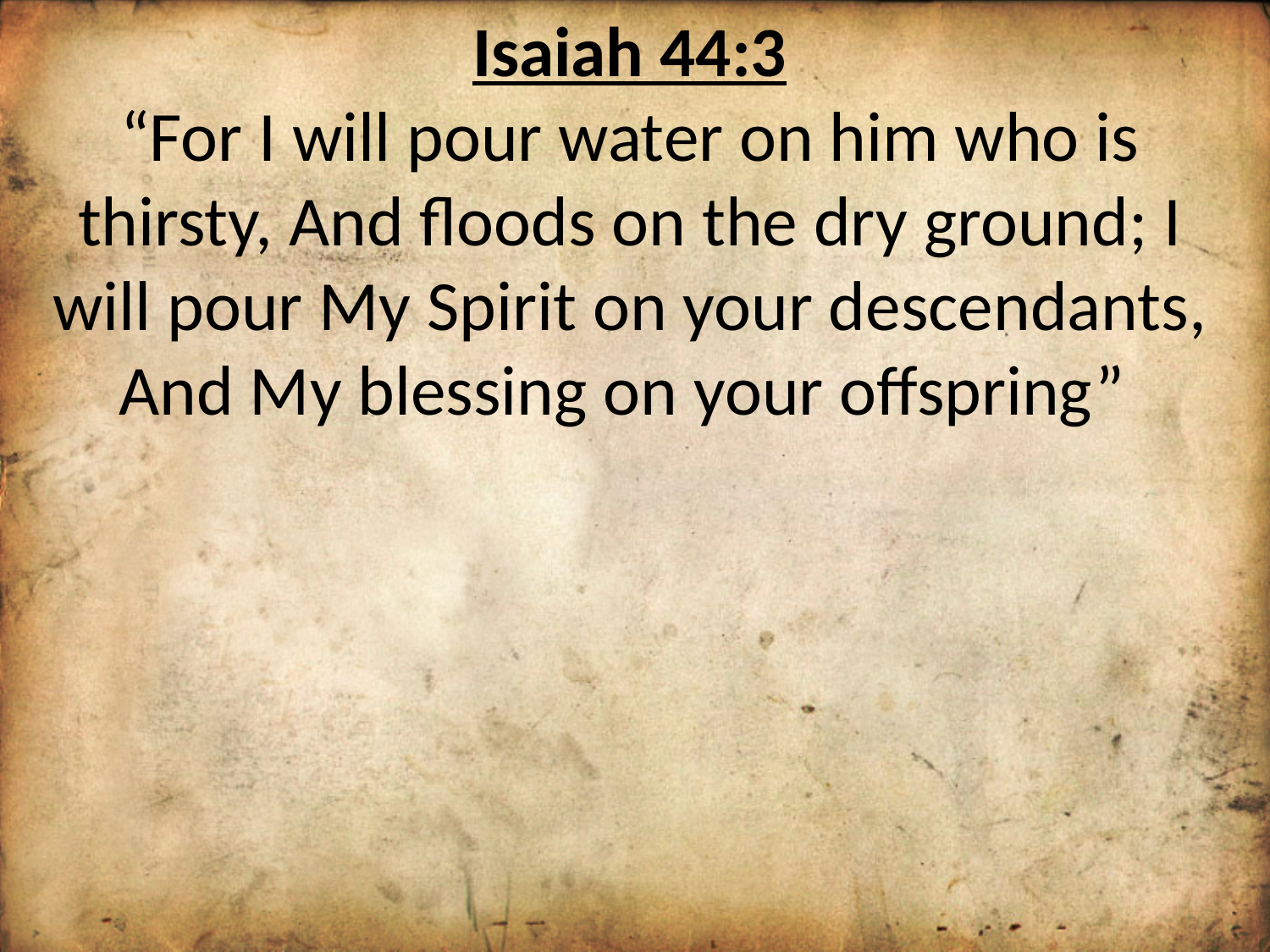

Isaiah 44:3
“For I will pour water on him who is thirsty, And floods on the dry ground; I will pour My Spirit on your descendants, And My blessing on your offspring”